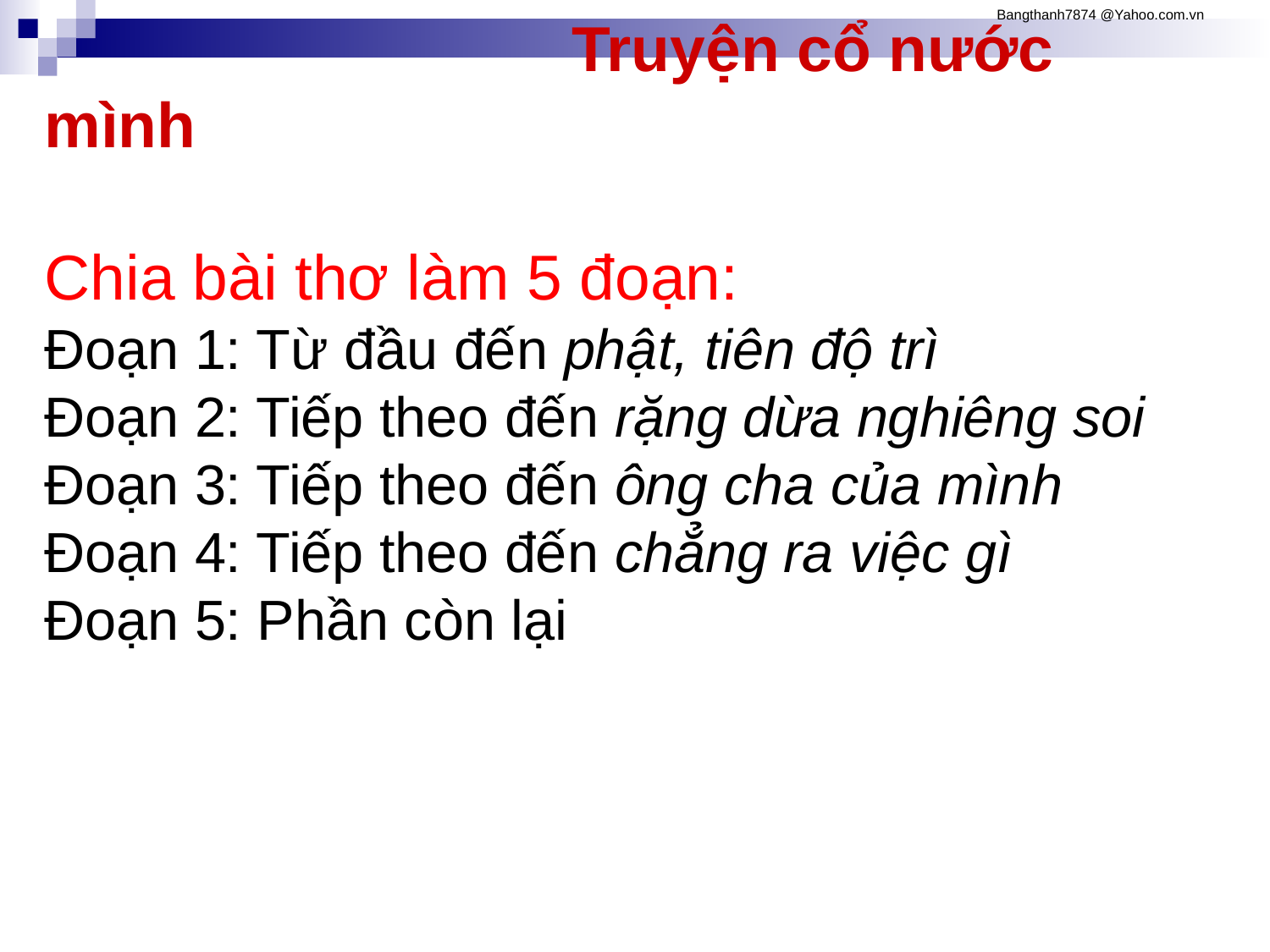

# Truyện cổ nước mình Chia bài thơ làm 5 đoạn: Đoạn 1: Từ đầu đến phật, tiên độ trì Đoạn 2: Tiếp theo đến rặng dừa nghiêng soi Đoạn 3: Tiếp theo đến ông cha của mình Đoạn 4: Tiếp theo đến chẳng ra việc gì Đoạn 5: Phần còn lại